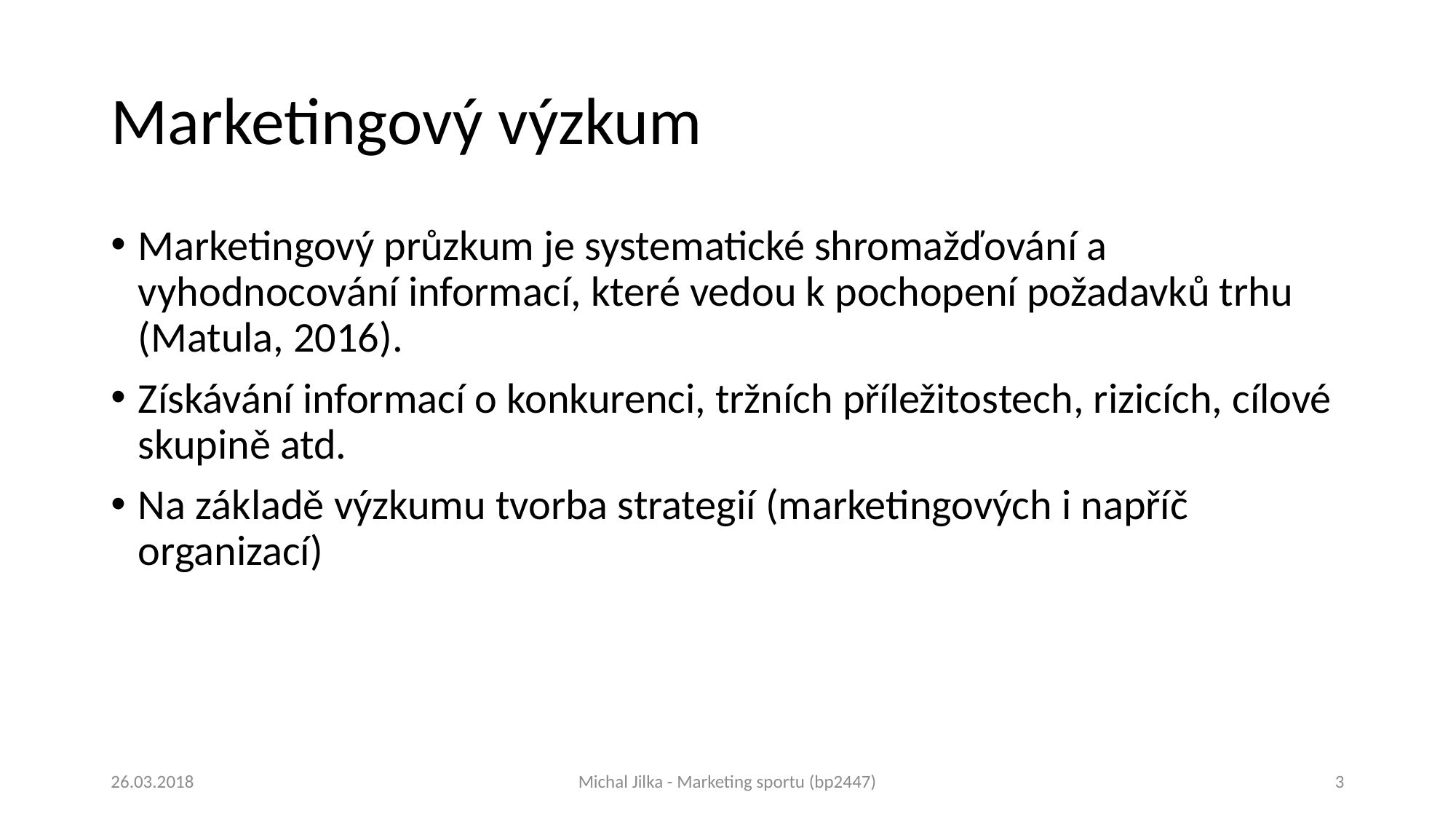

# Marketingový výzkum
Marketingový průzkum je systematické shromažďování a vyhodnocování informací, které vedou k pochopení požadavků trhu (Matula, 2016).
Získávání informací o konkurenci, tržních příležitostech, rizicích, cílové skupině atd.
Na základě výzkumu tvorba strategií (marketingových i napříč organizací)

26.03.2018
Michal Jilka - Marketing sportu (bp2447)
3